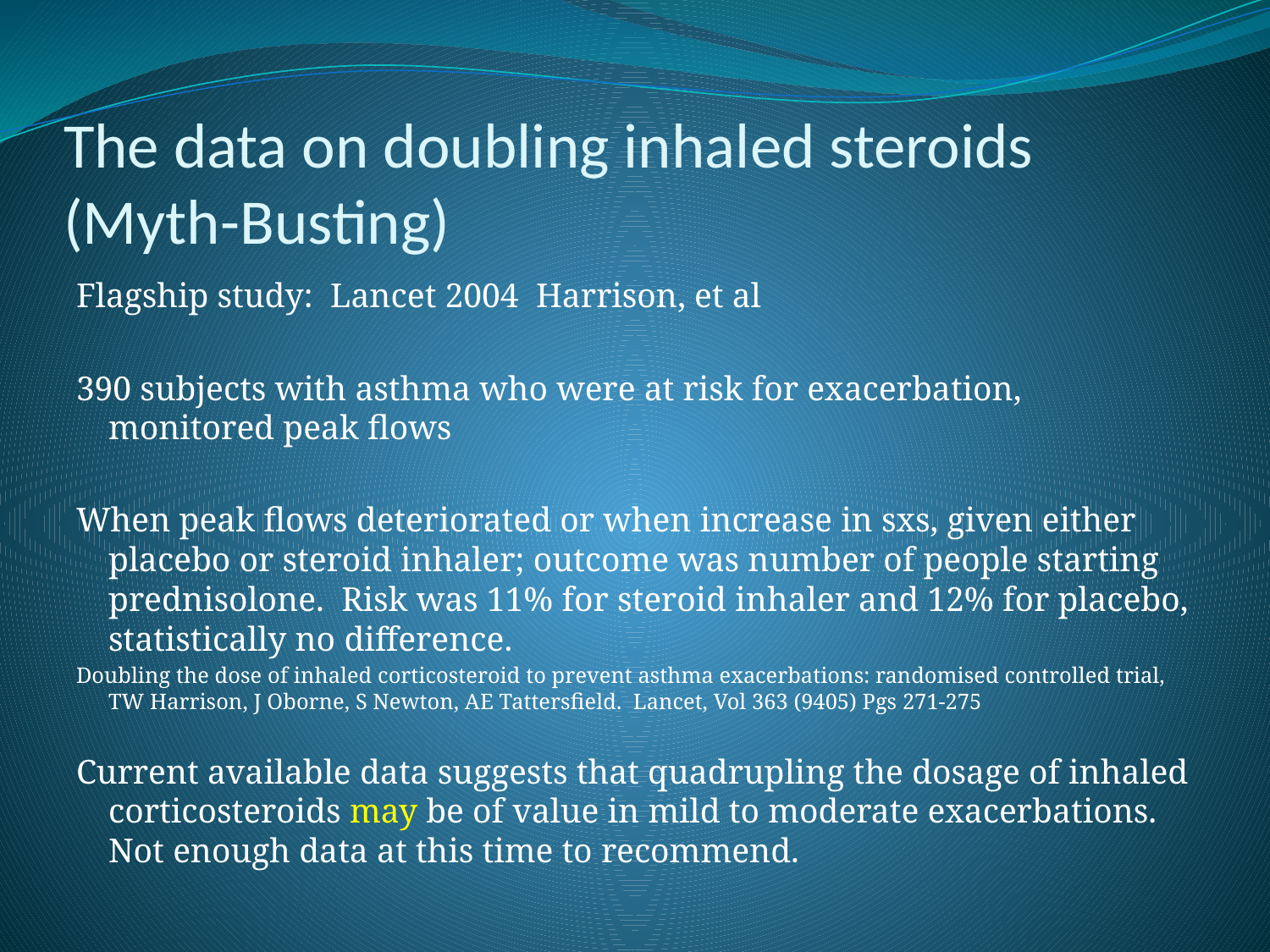

# The data on doubling inhaled steroids (Myth-Busting)
Flagship study:  Lancet 2004  Harrison, et al

390 subjects with asthma who were at risk for exacerbation, monitored peak flows

When peak flows deteriorated or when increase in sxs, given either placebo or steroid inhaler; outcome was number of people starting prednisolone.  Risk was 11% for steroid inhaler and 12% for placebo, statistically no difference.
Doubling the dose of inhaled corticosteroid to prevent asthma exacerbations: randomised controlled trial, TW Harrison, J Oborne, S Newton, AE Tattersfield.  Lancet, Vol 363 (9405) Pgs 271-275

Current available data suggests that quadrupling the dosage of inhaled corticosteroids may be of value in mild to moderate exacerbations.  Not enough data at this time to recommend.